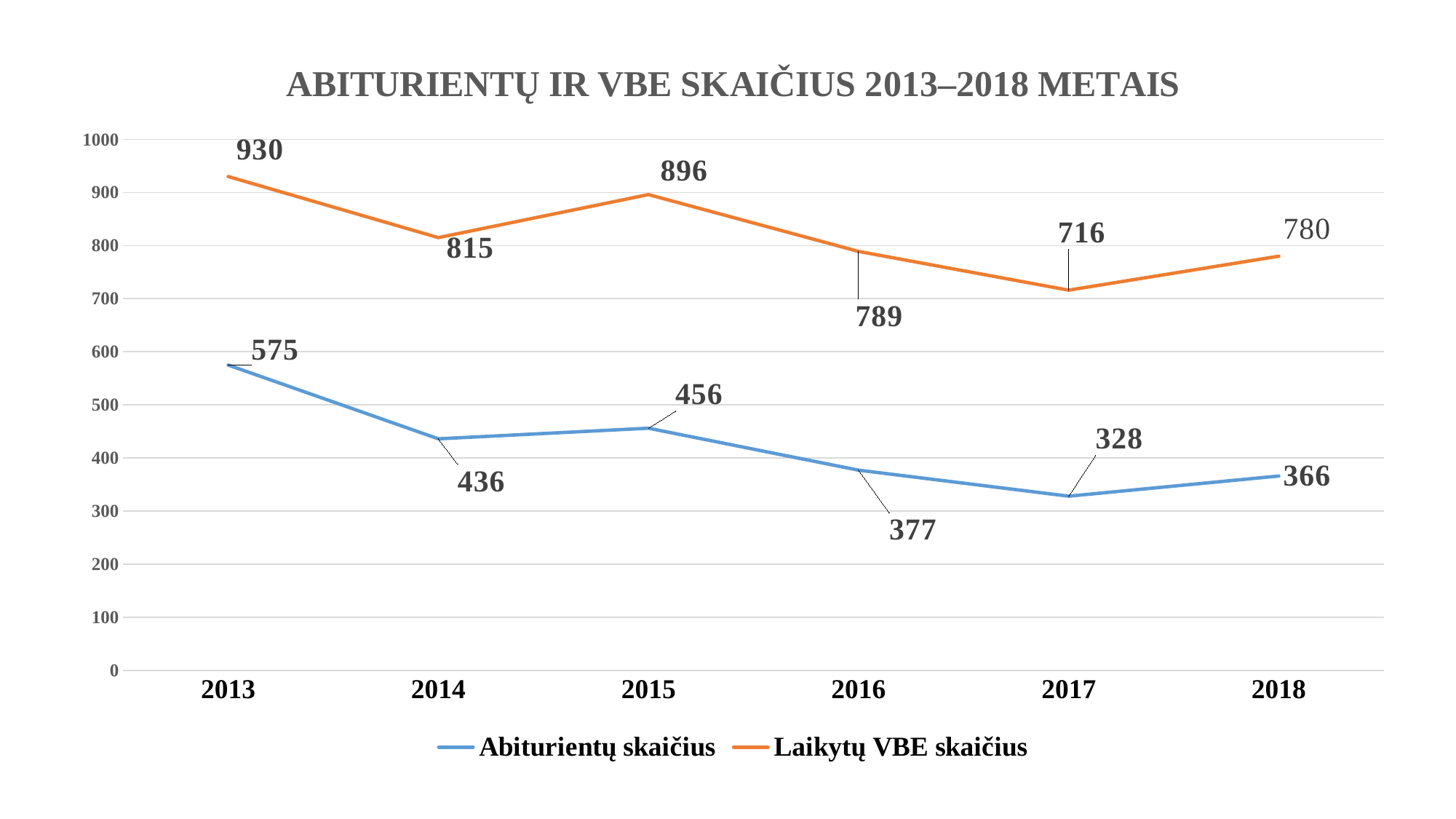

### Chart: ABITURIENTŲ IR VBE SKAIČIUS 2013–2018 METAIS

| Category | Abiturientų skaičius | Laikytų VBE skaičius |
|---|---|---|
| 2013 | 575.0 | 930.0 |
| 2014 | 436.0 | 815.0 |
| 2015 | 456.0 | 896.0 |
| 2016 | 377.0 | 789.0 |
| 2017 | 328.0 | 716.0 |
| 2018 | 366.0 | 780.0 |